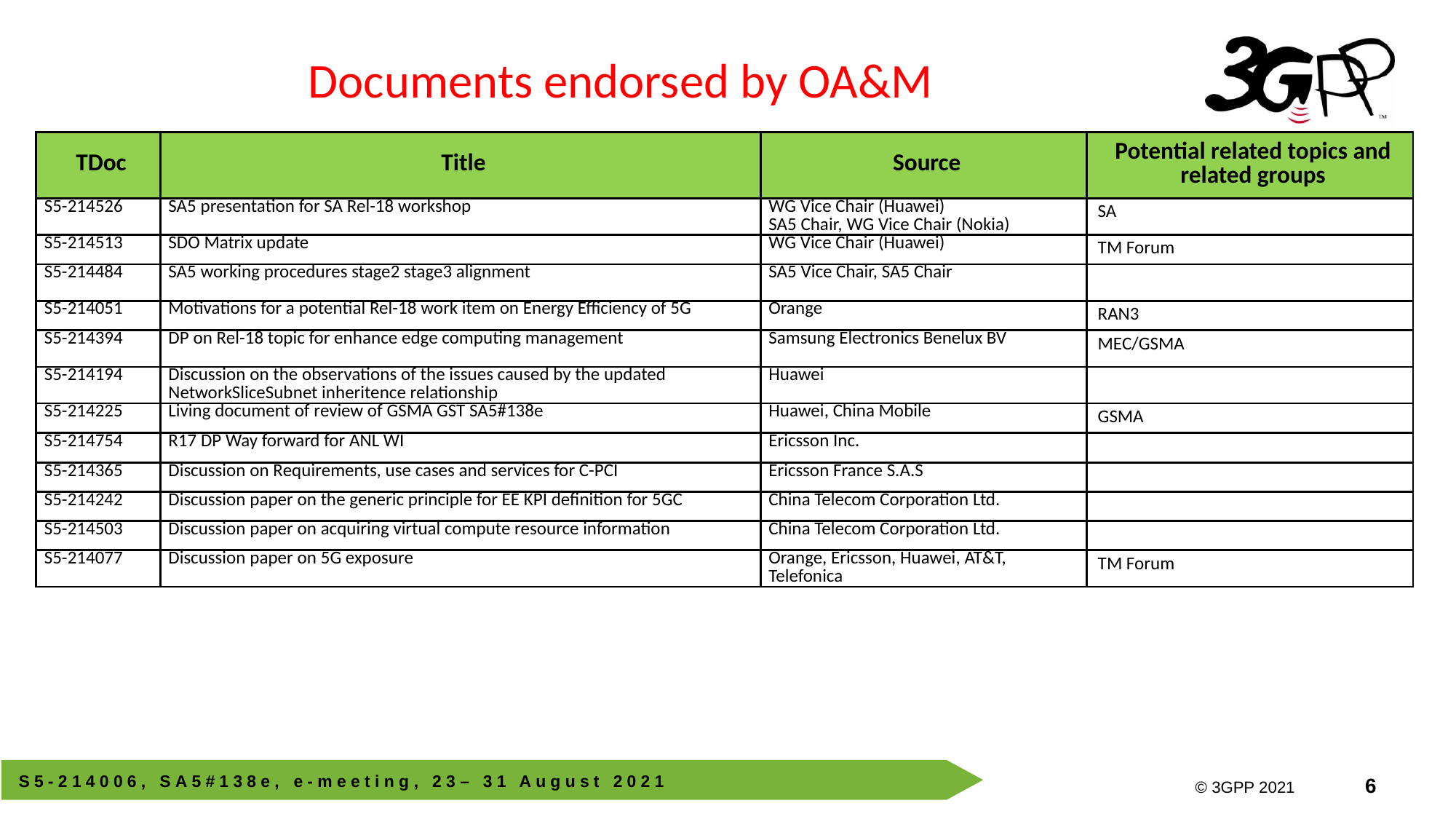

Documents endorsed by OA&M
| TDoc | Title | Source | Potential related topics and related groups |
| --- | --- | --- | --- |
| S5-214526 | SA5 presentation for SA Rel-18 workshop | WG Vice Chair (Huawei) SA5 Chair, WG Vice Chair (Nokia) | SA |
| S5-214513 | SDO Matrix update | WG Vice Chair (Huawei) | TM Forum |
| S5-214484 | SA5 working procedures stage2 stage3 alignment | SA5 Vice Chair, SA5 Chair |  |
| S5-214051 | Motivations for a potential Rel-18 work item on Energy Efficiency of 5G | Orange | RAN3 |
| S5-214394 | DP on Rel-18 topic for enhance edge computing management | Samsung Electronics Benelux BV | MEC/GSMA |
| S5-214194 | Discussion on the observations of the issues caused by the updated NetworkSliceSubnet inheritence relationship | Huawei |  |
| S5-214225 | Living document of review of GSMA GST SA5#138e | Huawei, China Mobile | GSMA |
| S5-214754 | R17 DP Way forward for ANL WI | Ericsson Inc. |  |
| S5-214365 | Discussion on Requirements, use cases and services for C-PCI | Ericsson France S.A.S |  |
| S5-214242 | Discussion paper on the generic principle for EE KPI definition for 5GC | China Telecom Corporation Ltd. |  |
| S5-214503 | Discussion paper on acquiring virtual compute resource information | China Telecom Corporation Ltd. |  |
| S5-214077 | Discussion paper on 5G exposure | Orange, Ericsson, Huawei, AT&T, Telefonica | TM Forum |